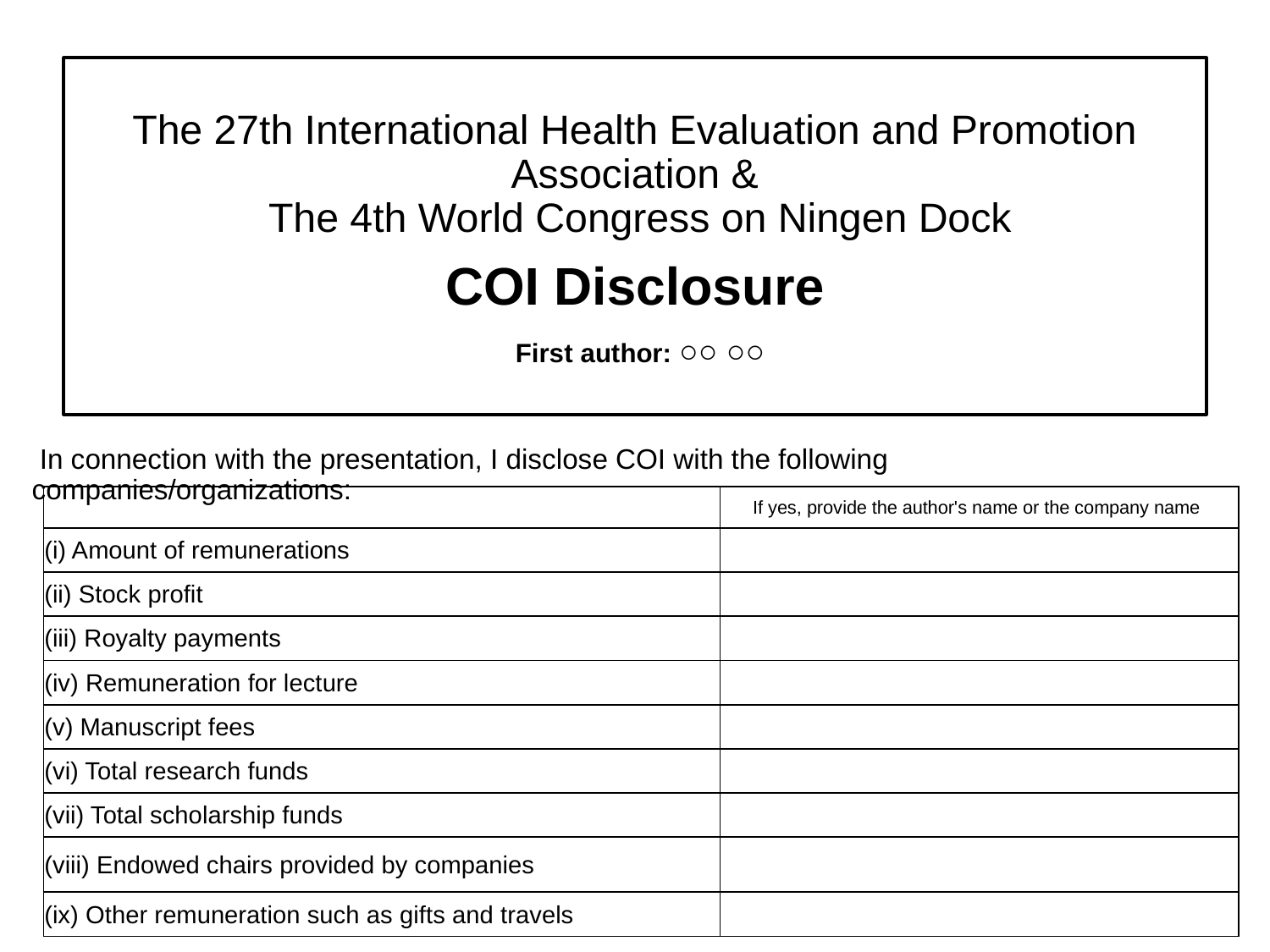

# The 27th International Health Evaluation and Promotion Association & The 4th World Congress on Ningen Dock 　 COI Disclosure 　 First author: ○○ ○○
 In connection with the presentation, I disclose COI with the following companies/organizations:

|  | If yes, provide the author's name or the company name |
| --- | --- |
| (i) Amount of remunerations |  |
| (ii) Stock profit |  |
| (iii) Royalty payments |  |
| (iv) Remuneration for lecture |  |
| (v) Manuscript fees |  |
| (vi) Total research funds |  |
| (vii) Total scholarship funds |  |
| (viii) Endowed chairs provided by companies |  |
| (ix) Other remuneration such as gifts and travels |  |